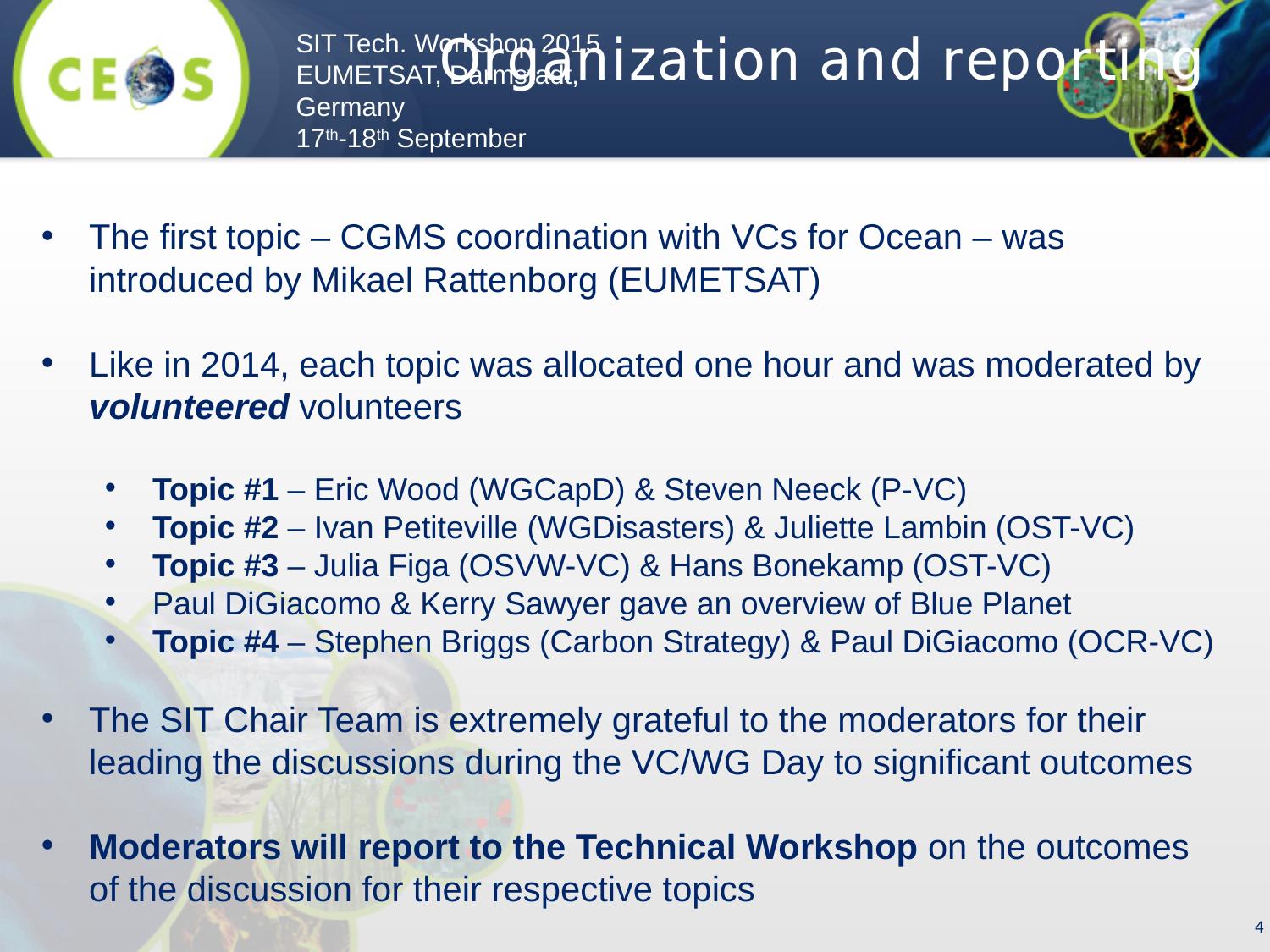

Organization and reporting
The first topic – CGMS coordination with VCs for Ocean – was introduced by Mikael Rattenborg (EUMETSAT)

Like in 2014, each topic was allocated one hour and was moderated by volunteered volunteers

Topic #1 – Eric Wood (WGCapD) & Steven Neeck (P-VC)
Topic #2 – Ivan Petiteville (WGDisasters) & Juliette Lambin (OST-VC)
Topic #3 – Julia Figa (OSVW-VC) & Hans Bonekamp (OST-VC)
Paul DiGiacomo & Kerry Sawyer gave an overview of Blue Planet
Topic #4 – Stephen Briggs (Carbon Strategy) & Paul DiGiacomo (OCR-VC)

The SIT Chair Team is extremely grateful to the moderators for their leading the discussions during the VC/WG Day to significant outcomes

Moderators will report to the Technical Workshop on the outcomes of the discussion for their respective topics
4